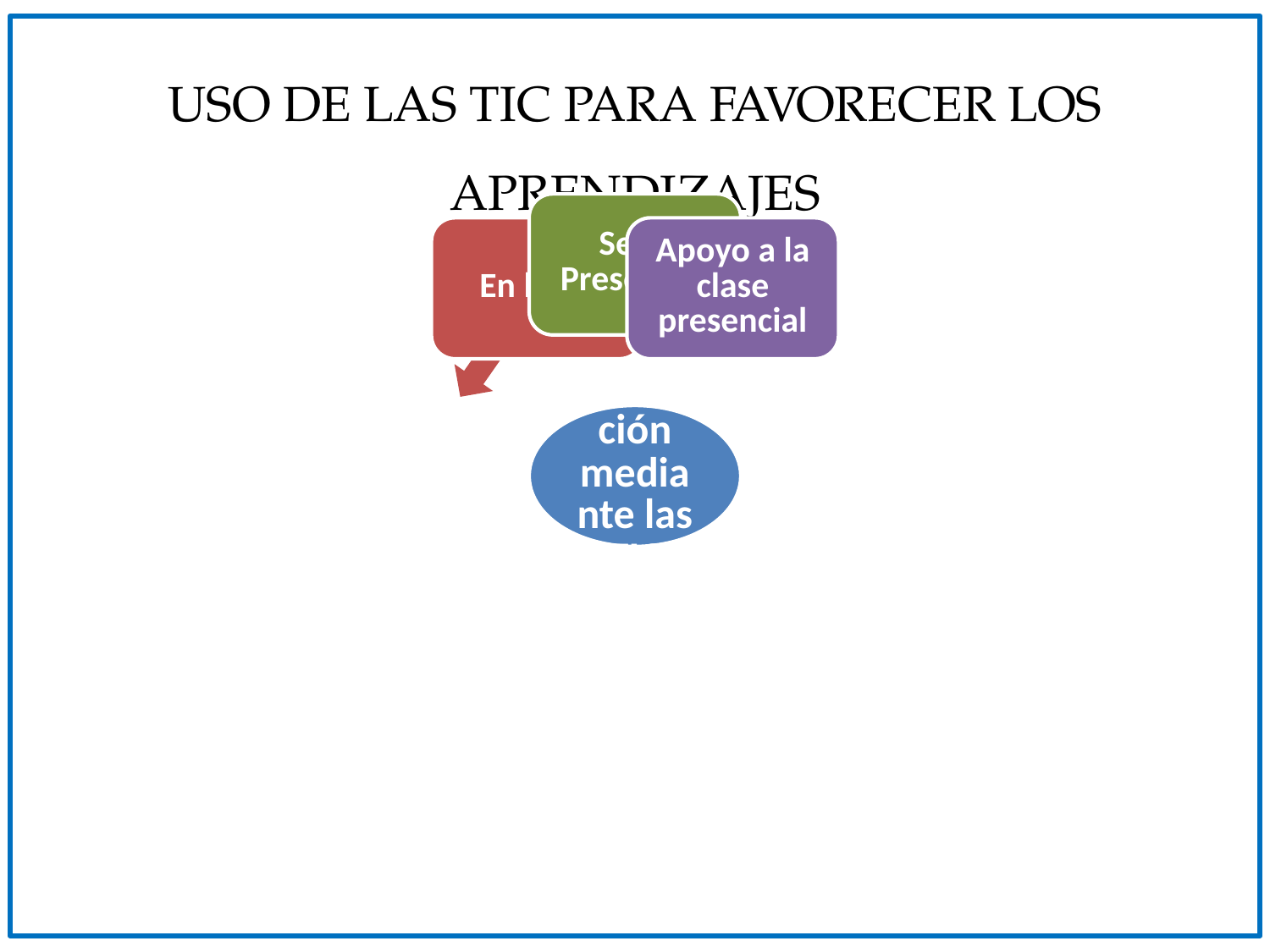

Uso de las TIC para favorecer los aprendizajes

Formación mediante las TIC
En línea